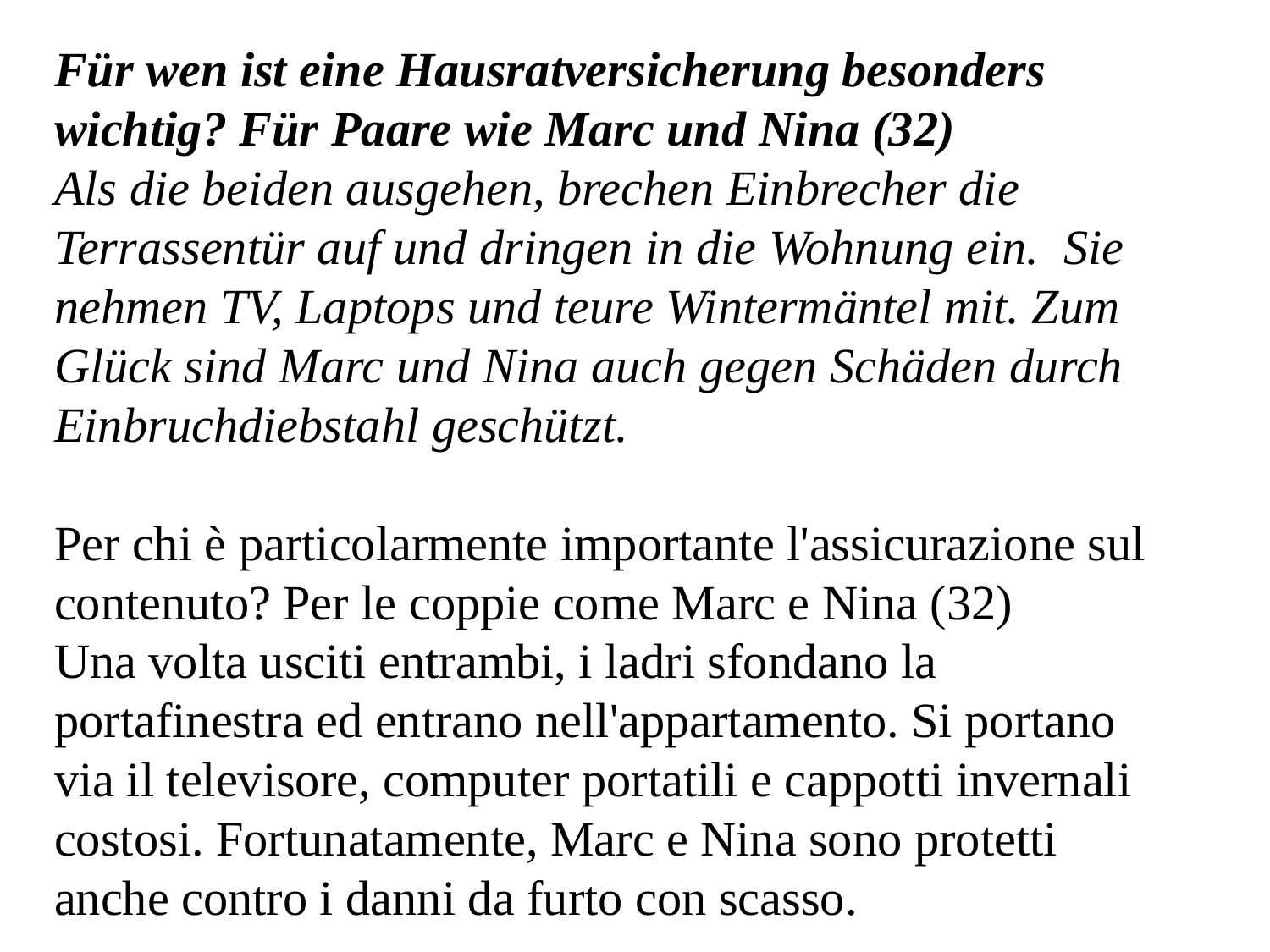

Für wen ist eine Hausratversicherung besonders wichtig? Für Paare wie Marc und Nina (32)
Als die beiden ausgehen, brechen Einbrecher die Terrassentür auf und dringen in die Wohnung ein.  Sie nehmen TV, Laptops und teure Wintermäntel mit. Zum Glück sind Marc und Nina auch gegen Schäden durch Einbruchdiebstahl geschützt.

Per chi è particolarmente importante l'assicurazione sul contenuto? Per le coppie come Marc e Nina (32)
Una volta usciti entrambi, i ladri sfondano la portafinestra ed entrano nell'appartamento. Si portano via il televisore, computer portatili e cappotti invernali costosi. Fortunatamente, Marc e Nina sono protetti anche contro i danni da furto con scasso.